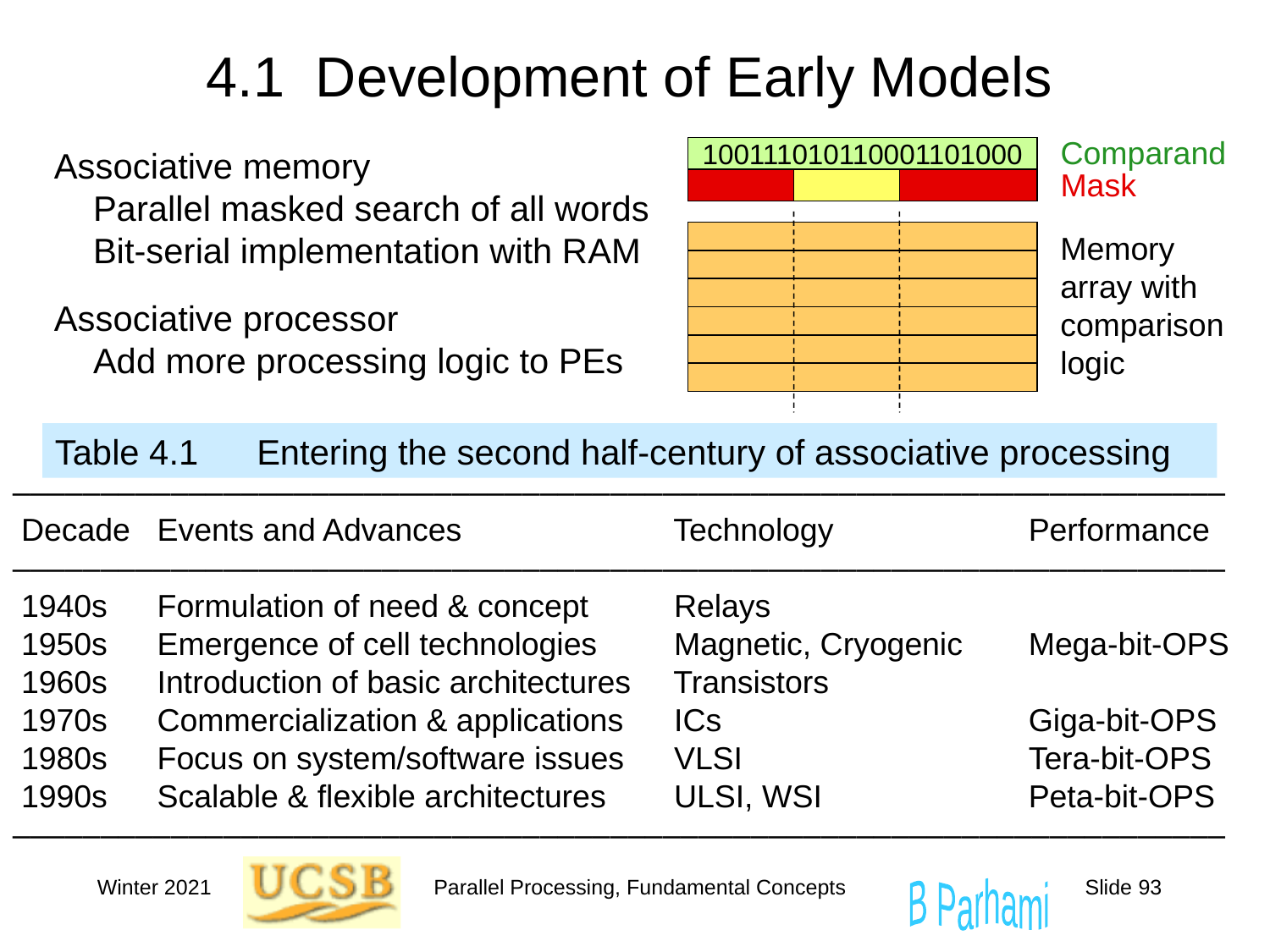

# 4.1  Development of Early Models
Comparand
Associative memory
    Parallel masked search of all words
    Bit-serial implementation with RAM

Associative processor
    Add more processing logic to PEs
100111010110001101000
Mask

Memory array with comparison logic
Table 4.1      Entering the second half-century of associative processing
–––––––––––––––––––––––––––––––––––––––––––––––––––––––––––––––––––––
 Decade	  Events and Advances 		   Technology		Performance
–––––––––––––––––––––––––––––––––––––––––––––––––––––––––––––––––––––
 1940s	  Formulation of need & concept	   Relays
 1950s	  Emergence of cell technologies	   Magnetic, Cryogenic	Mega-bit-OPS
 1960s	  Introduction of basic architectures	   Transistors
 1970s	  Commercialization & applications	   ICs			Giga-bit-OPS
 1980s	  Focus on system/software issues	   VLSI			Tera-bit-OPS
 1990s	  Scalable & flexible architectures	   ULSI, WSI		Peta-bit-OPS
–––––––––––––––––––––––––––––––––––––––––––––––––––––––––––––––––––––
Winter 2021
Parallel Processing, Fundamental Concepts
Slide 93